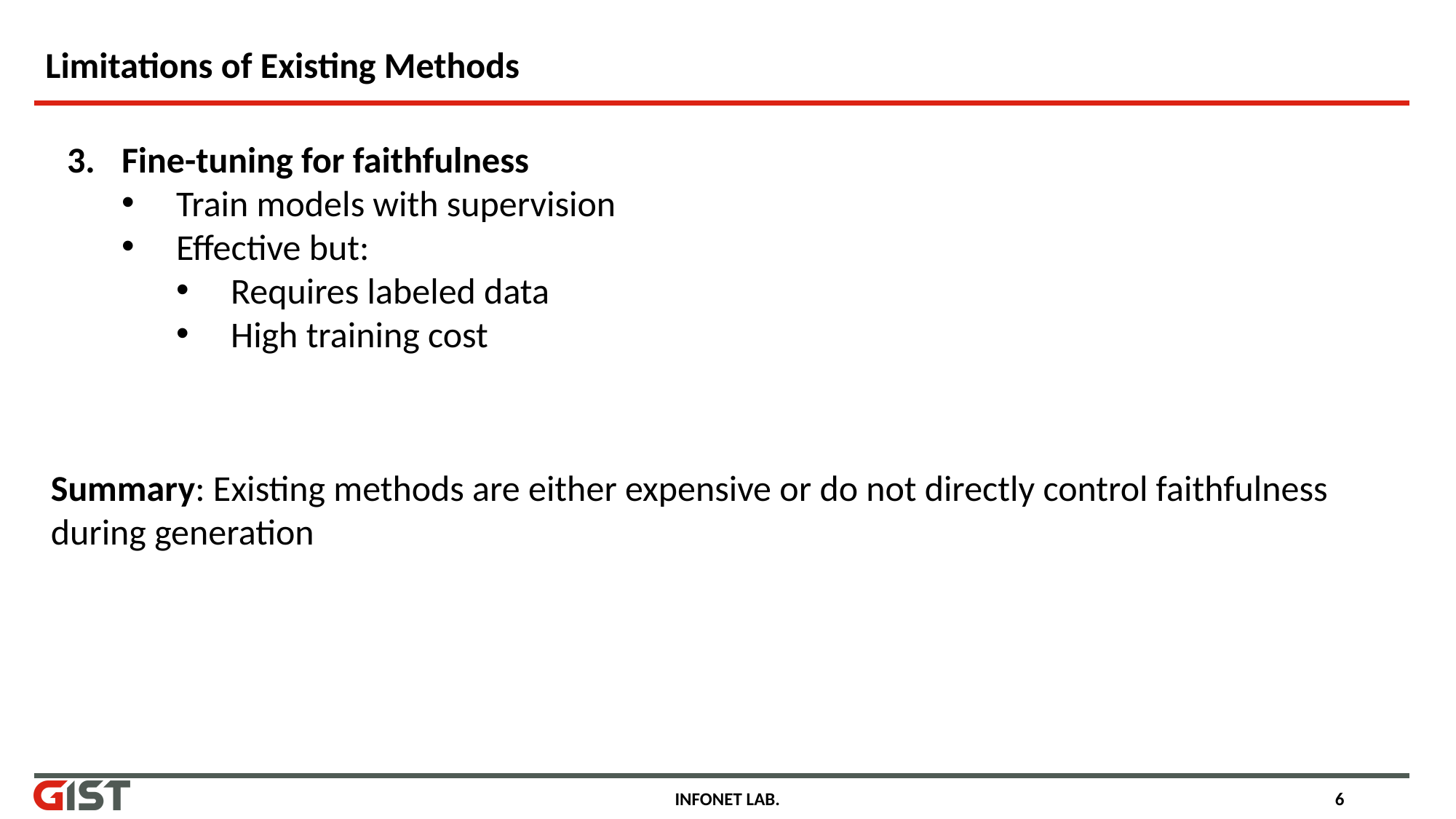

# Limitations of Existing Methods
Fine-tuning for faithfulness
Train models with supervision
Effective but:
Requires labeled data
High training cost

Summary: Existing methods are either expensive or do not directly control faithfulness during generation
INFONET LAB.
6